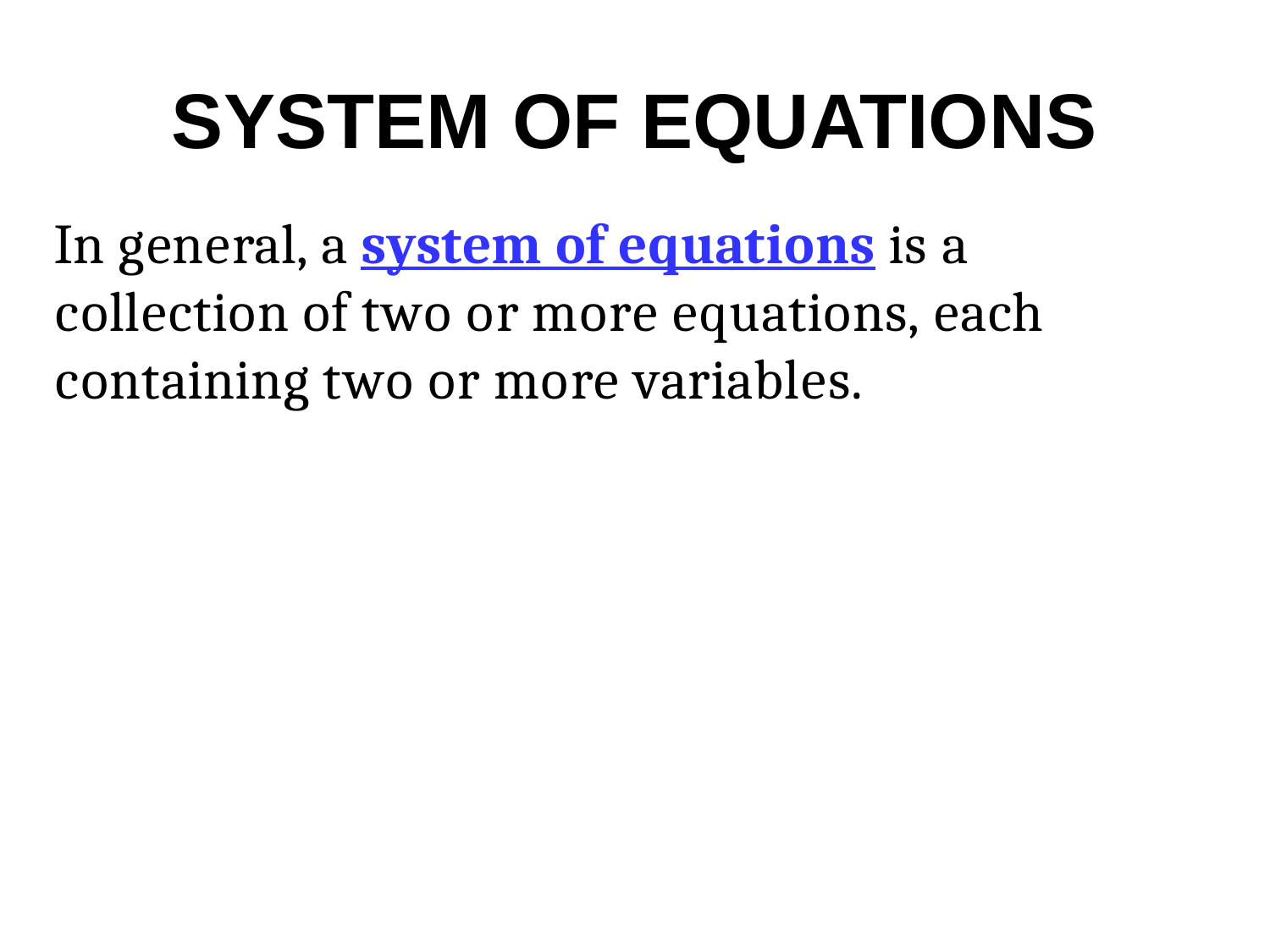

# SYSTEM OF EQUATIONS
In general, a system of equations is a collection of two or more equations, each containing two or more variables.